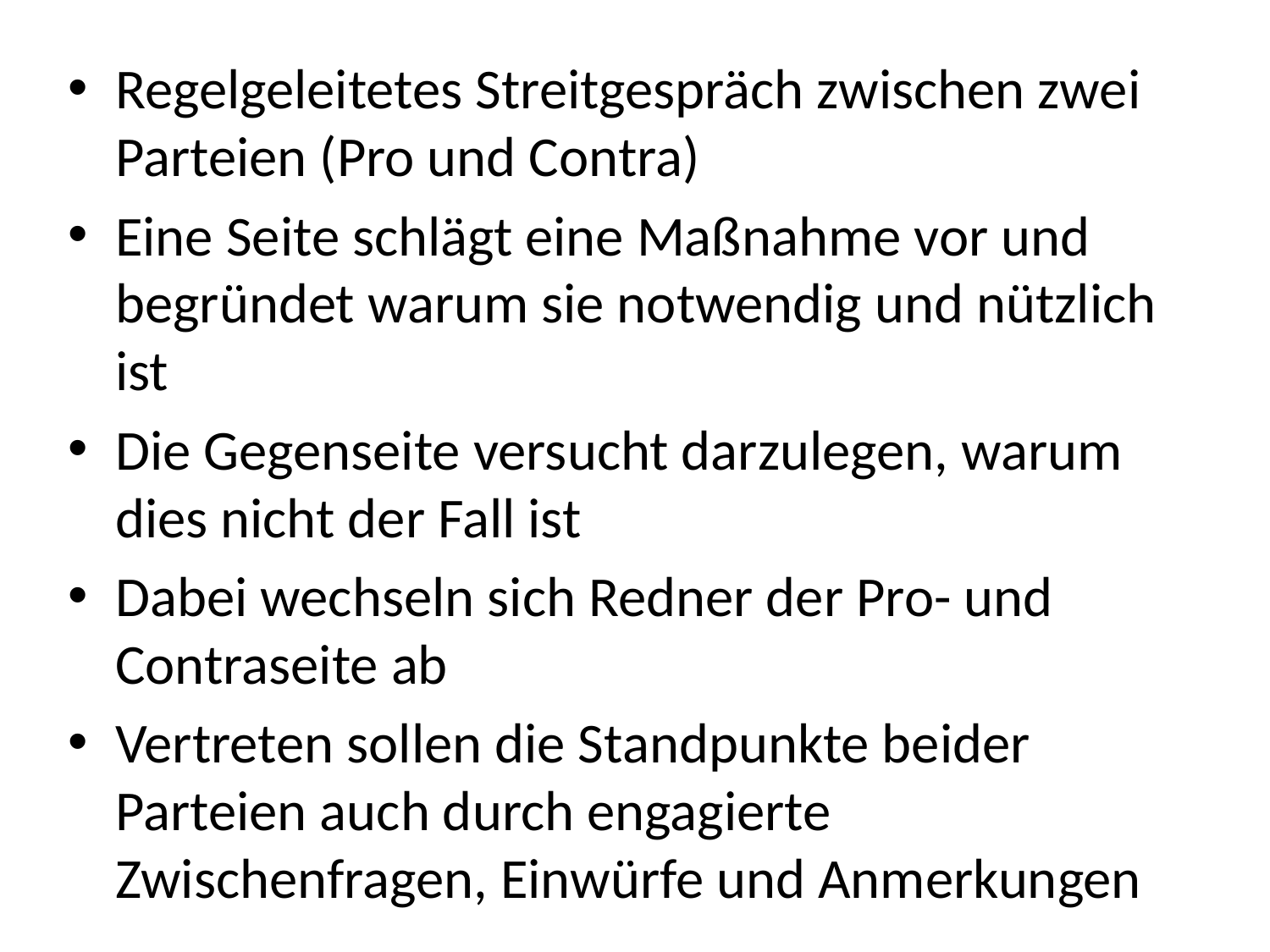

Regelgeleitetes Streitgespräch zwischen zwei Parteien (Pro und Contra)
Eine Seite schlägt eine Maßnahme vor und begründet warum sie notwendig und nützlich ist
Die Gegenseite versucht darzulegen, warum dies nicht der Fall ist
Dabei wechseln sich Redner der Pro- und Contraseite ab
Vertreten sollen die Standpunkte beider Parteien auch durch engagierte Zwischenfragen, Einwürfe und Anmerkungen